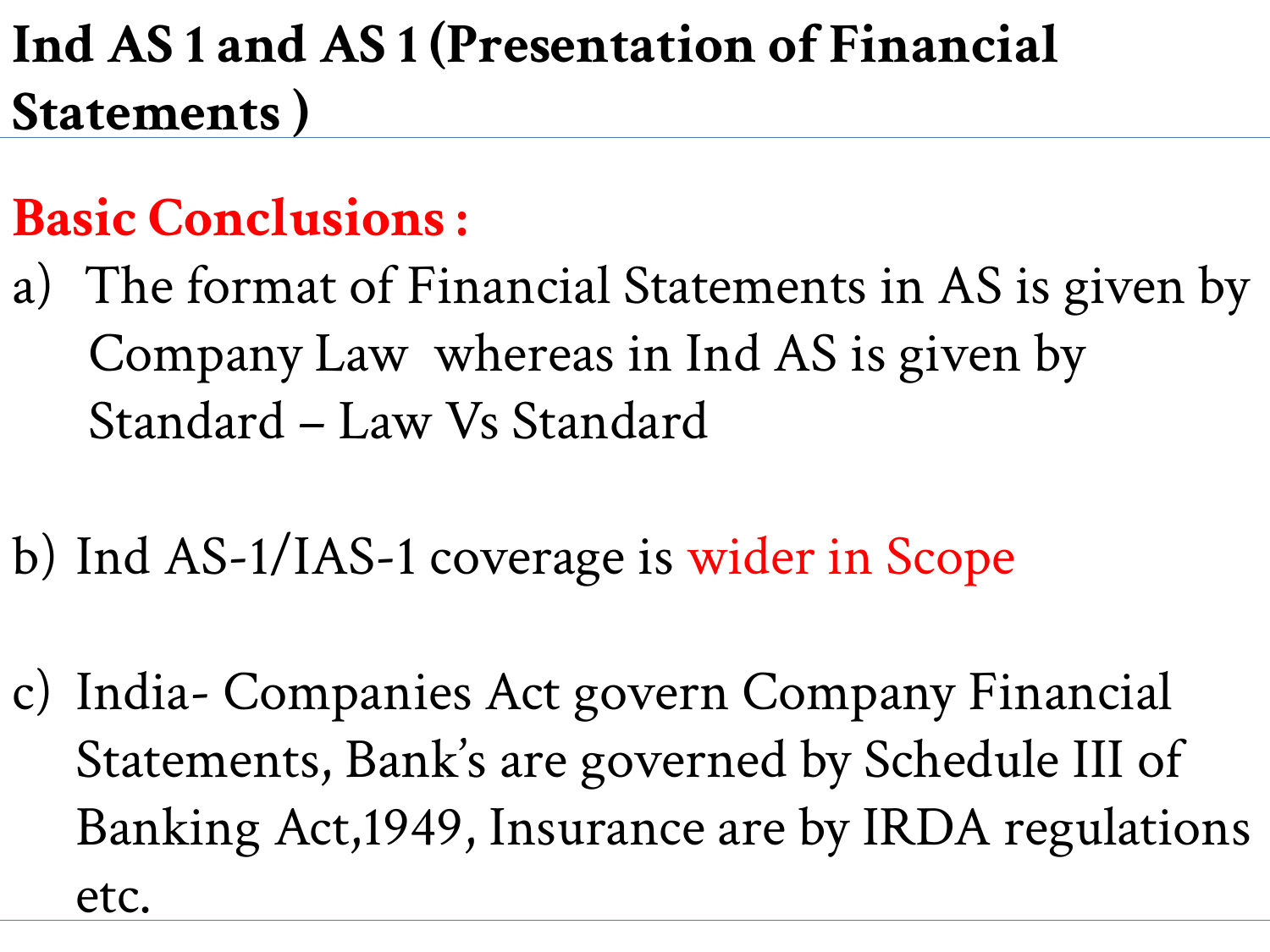

Ind AS 1 and AS 1 (Presentation of Financial
Statements )

Basic Conclusions :
The format of Financial Statements in AS is given by
      Company Law  whereas in Ind AS is given by
      Standard – Law Vs Standard

Ind AS-1/IAS-1 coverage is wider in Scope

India- Companies Act govern Company Financial Statements, Bank’s are governed by Schedule III of Banking Act,1949, Insurance are by IRDA regulations etc.